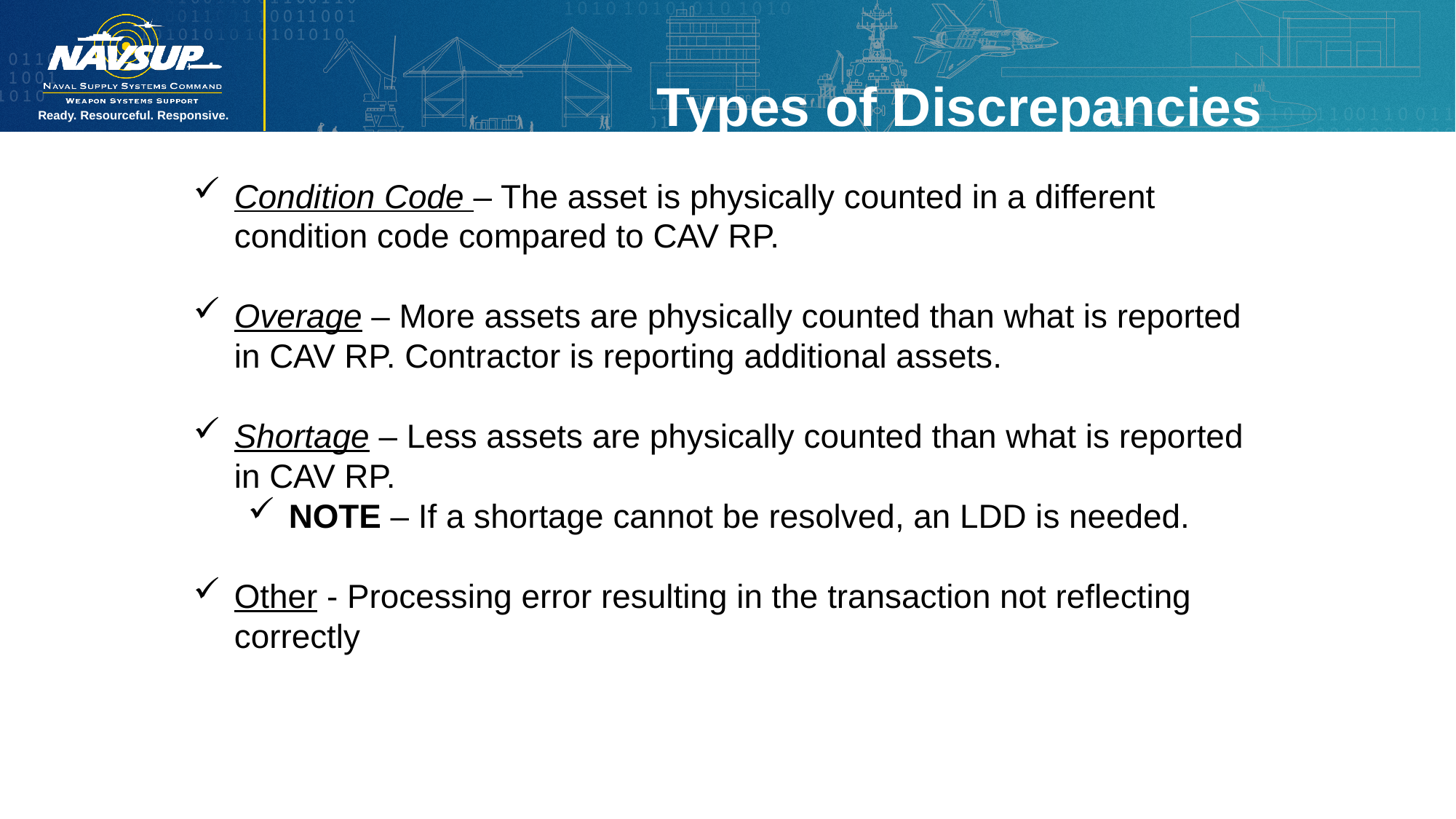

Types of Discrepancies

Condition Code – The asset is physically counted in a different condition code compared to CAV RP.

Overage – More assets are physically counted than what is reported in CAV RP. Contractor is reporting additional assets.

Shortage – Less assets are physically counted than what is reported in CAV RP.
NOTE – If a shortage cannot be resolved, an LDD is needed.

Other - Processing error resulting in the transaction not reflecting correctly